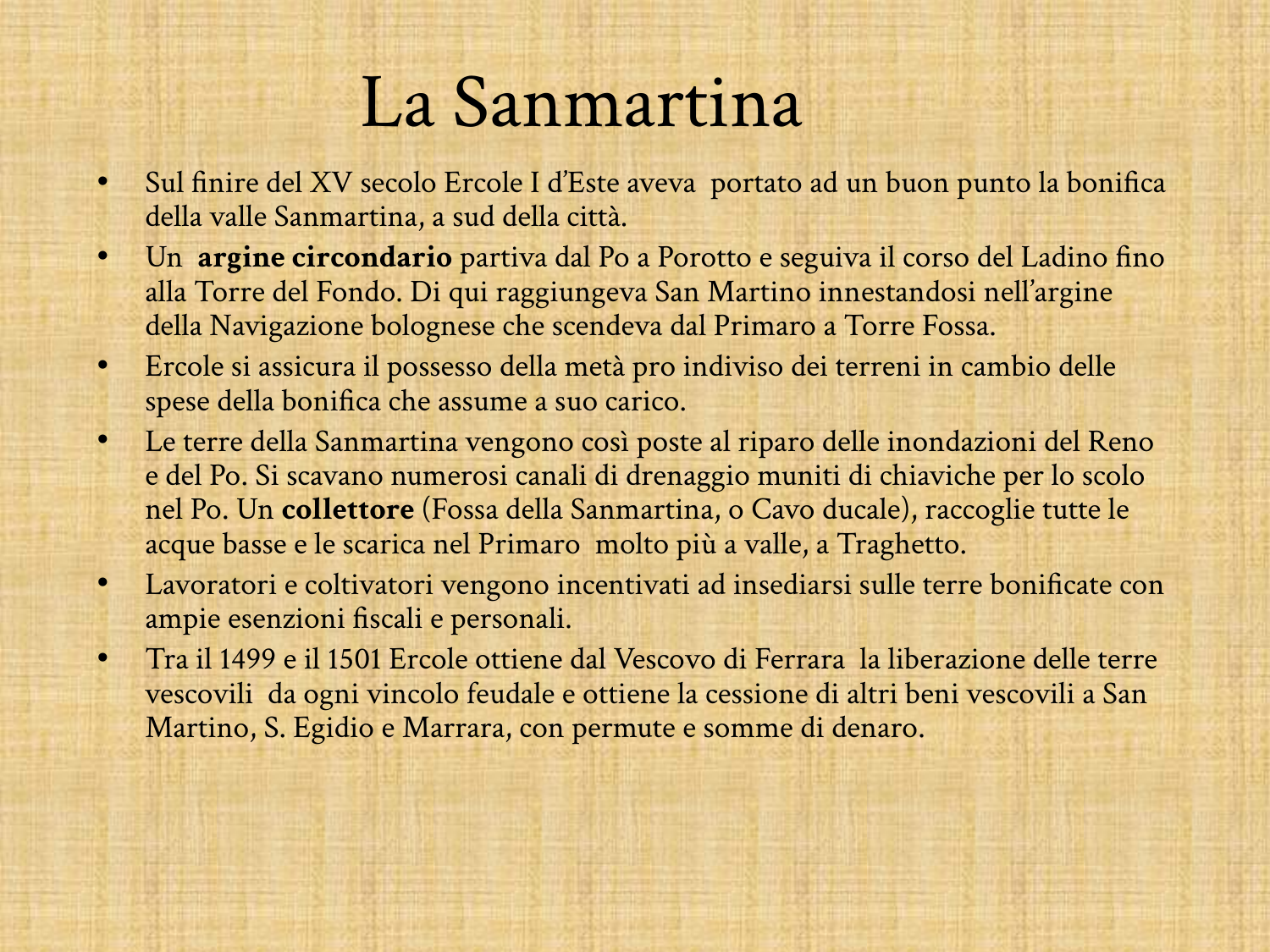

# La Sanmartina
Sul finire del XV secolo Ercole I d’Este aveva  portato ad un buon punto la bonifica della valle Sanmartina, a sud della città.
Un  argine circondario partiva dal Po a Porotto e seguiva il corso del Ladino fino alla Torre del Fondo. Di qui raggiungeva San Martino innestandosi nell’argine della Navigazione bolognese che scendeva dal Primaro a Torre Fossa.
Ercole si assicura il possesso della metà pro indiviso dei terreni in cambio delle spese della bonifica che assume a suo carico.
Le terre della Sanmartina vengono così poste al riparo delle inondazioni del Reno e del Po. Si scavano numerosi canali di drenaggio muniti di chiaviche per lo scolo nel Po. Un collettore (Fossa della Sanmartina, o Cavo ducale), raccoglie tutte le acque basse e le scarica nel Primaro  molto più a valle, a Traghetto.
Lavoratori e coltivatori vengono incentivati ad insediarsi sulle terre bonificate con ampie esenzioni fiscali e personali.
Tra il 1499 e il 1501 Ercole ottiene dal Vescovo di Ferrara  la liberazione delle terre vescovili  da ogni vincolo feudale e ottiene la cessione di altri beni vescovili a San Martino, S. Egidio e Marrara, con permute e somme di denaro.